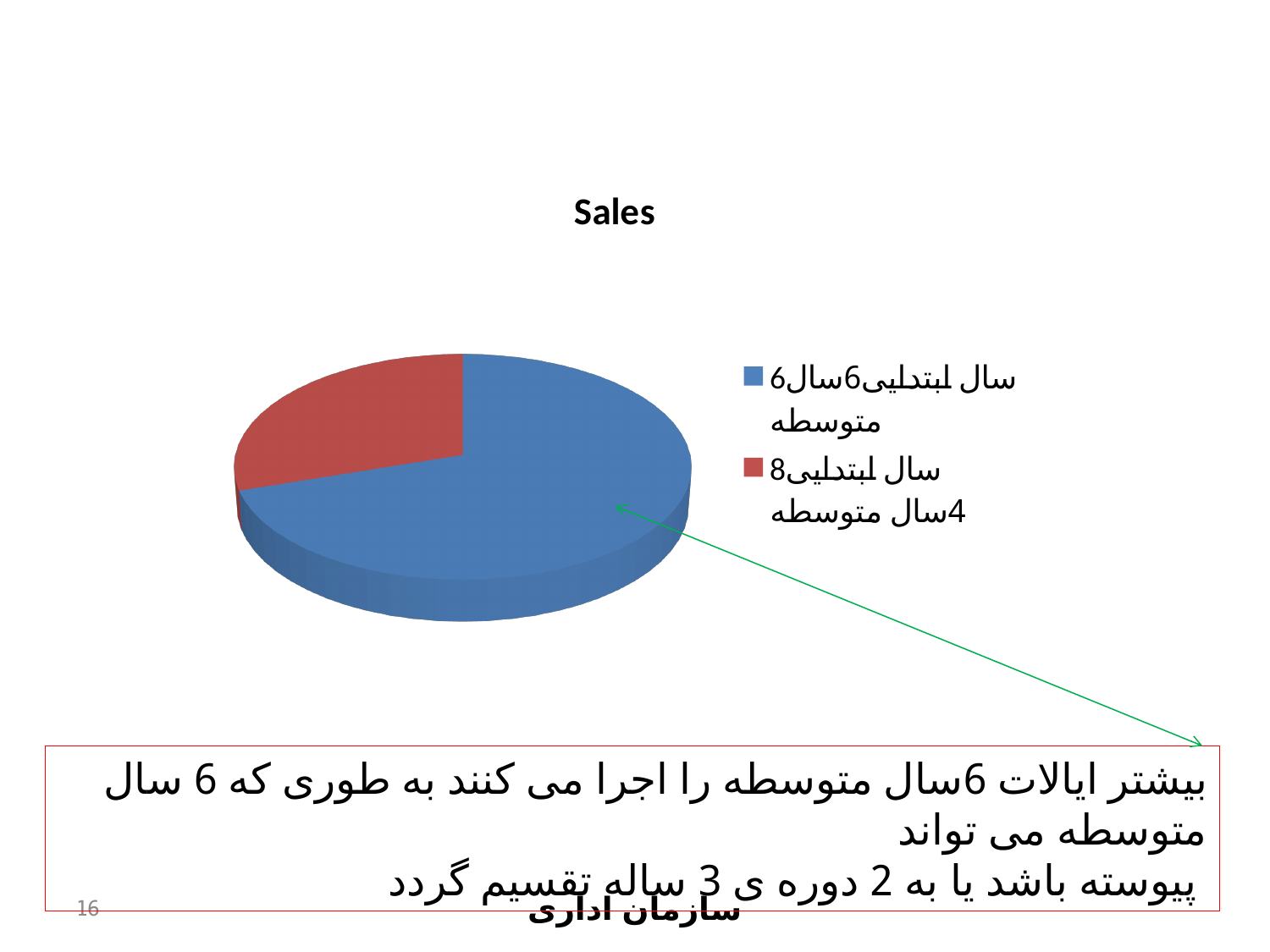

[unsupported chart]

بیشتر ایالات 6سال متوسطه را اجرا می کنند به طوری که 6 سال متوسطه می تواند
 پیوسته باشد یا به 2 دوره ی 3 ساله تقسیم گردد
16
سازمان اداری